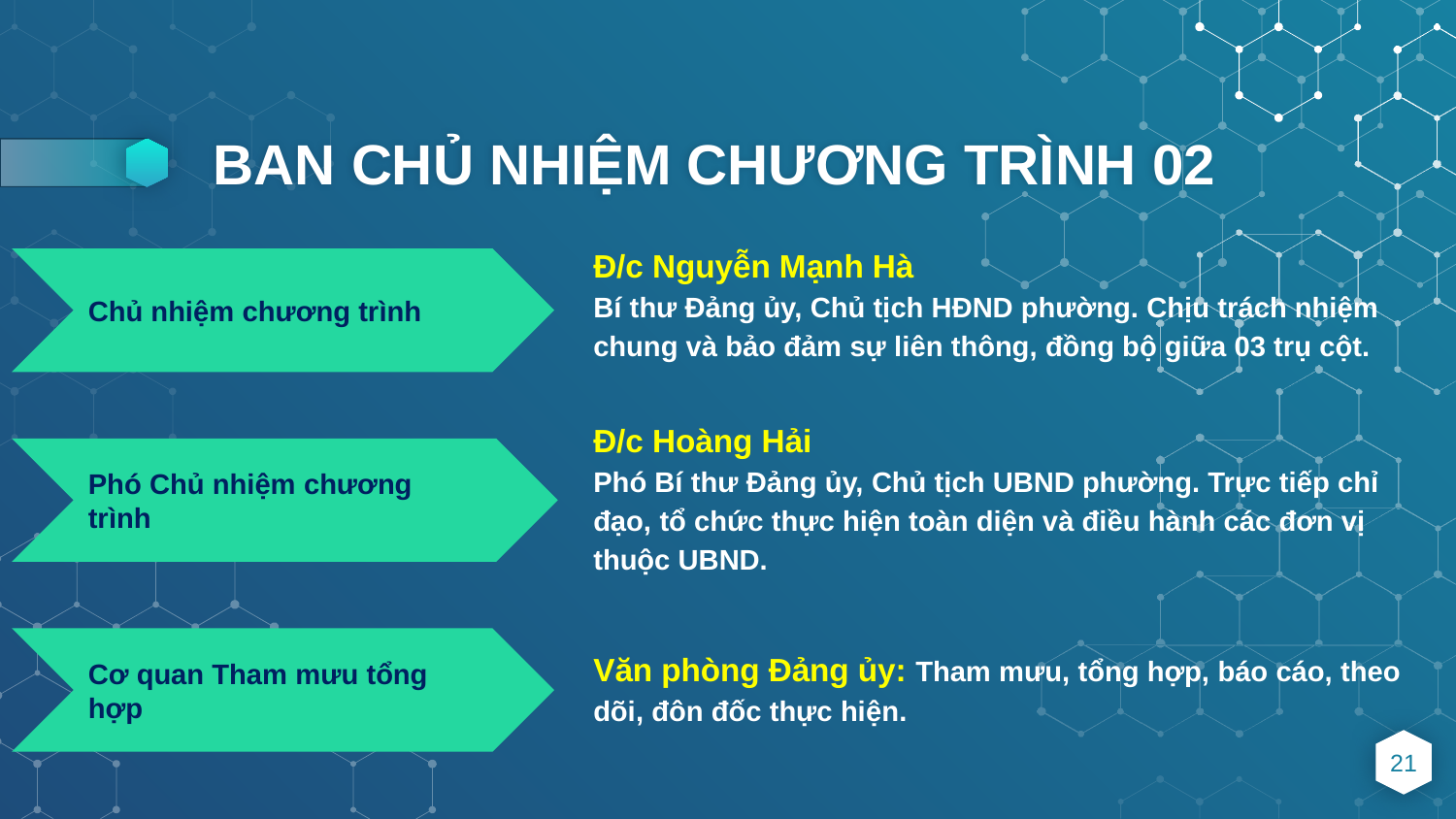

# BAN CHỦ NHIỆM CHƯƠNG TRÌNH 02
Đ/c Nguyễn Mạnh Hà
Bí thư Đảng ủy, Chủ tịch HĐND phường. Chịu trách nhiệm chung và bảo đảm sự liên thông, đồng bộ giữa 03 trụ cột.
Chủ nhiệm chương trình
Đ/c Hoàng Hải
Phó Bí thư Đảng ủy, Chủ tịch UBND phường. Trực tiếp chỉ đạo, tổ chức thực hiện toàn diện và điều hành các đơn vị thuộc UBND.
Phó Chủ nhiệm chương trình

Văn phòng Đảng ủy: Tham mưu, tổng hợp, báo cáo, theo dõi, đôn đốc thực hiện.
Cơ quan Tham mưu tổng hợp
21